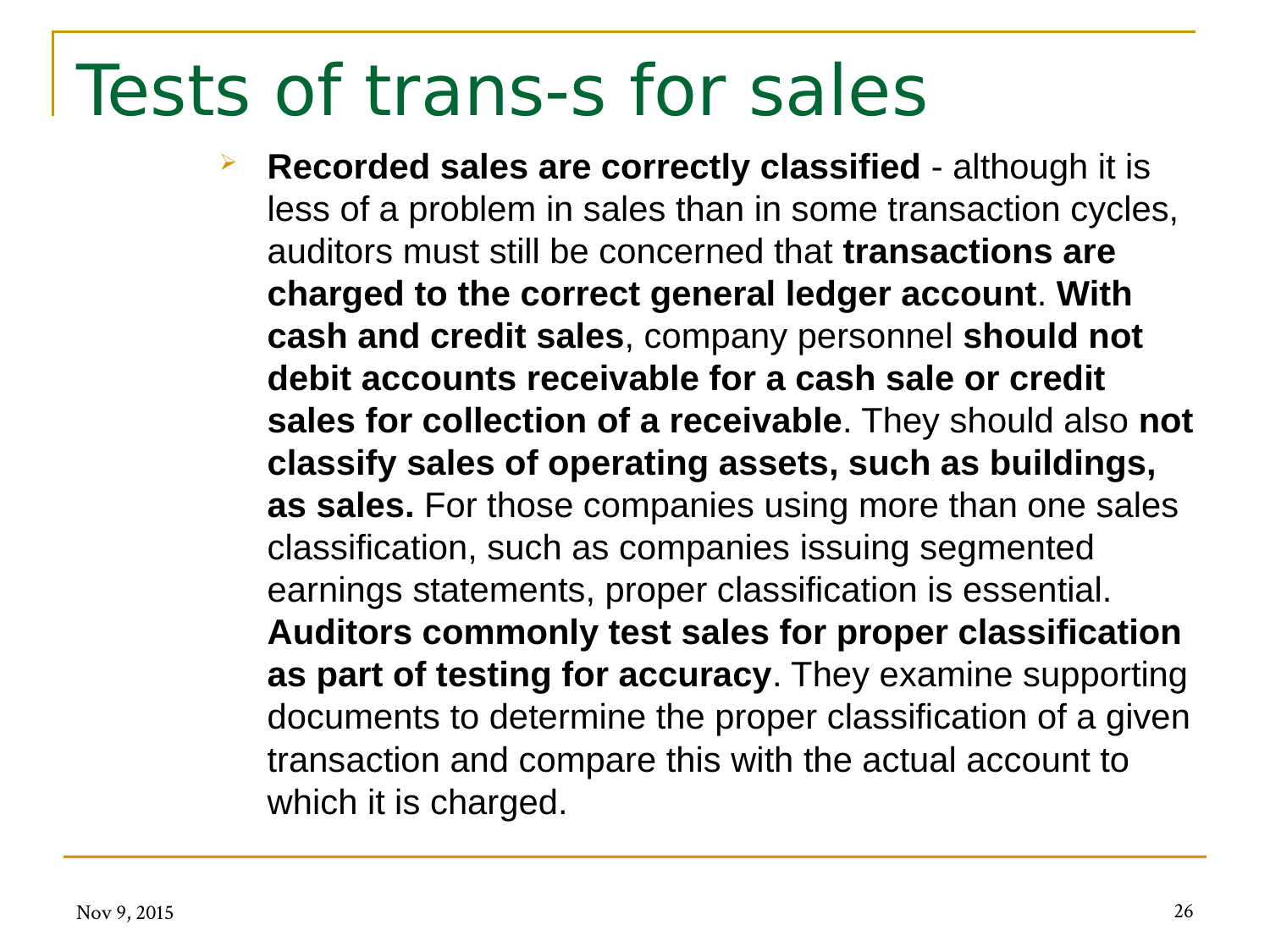

# Tests of trans-s for sales
Recorded sales are correctly classified - although it is less of a problem in sales than in some transaction cycles, auditors must still be concerned that transactions are charged to the correct general ledger account. With cash and credit sales, company personnel should not debit accounts receivable for a cash sale or credit sales for collection of a receivable. They should also not classify sales of operating assets, such as buildings, as sales. For those companies using more than one sales classification, such as companies issuing segmented earnings statements, proper classification is essential. Auditors commonly test sales for proper classification as part of testing for accuracy. They examine supporting documents to determine the proper classification of a given transaction and compare this with the actual account to which it is charged.

Nov 9, 2015
26